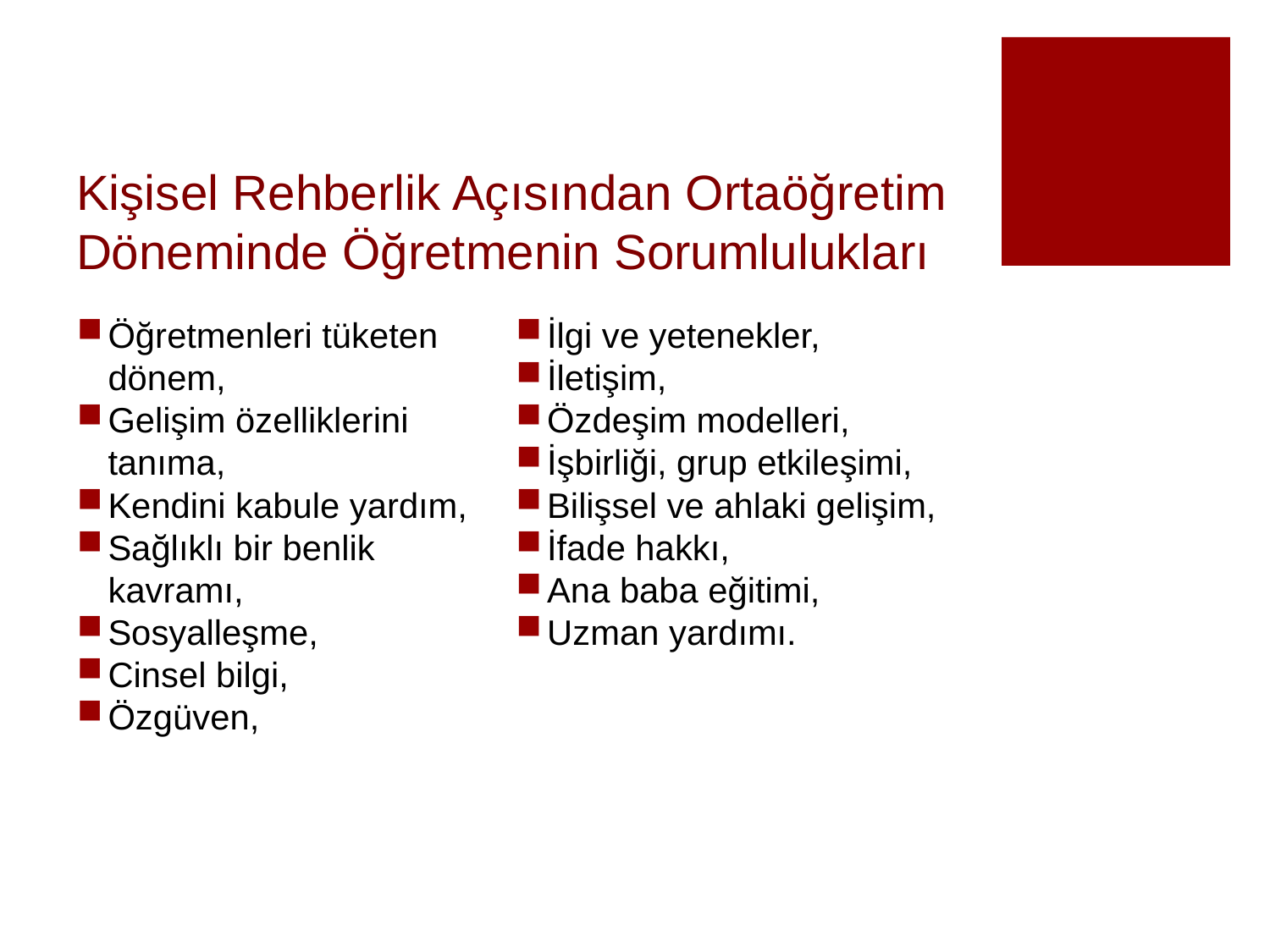

# Kişisel Rehberlik Açısından Ortaöğretim Döneminde Öğretmenin Sorumlulukları
Öğretmenleri tüketen dönem,
Gelişim özelliklerini tanıma,
Kendini kabule yardım,
Sağlıklı bir benlik kavramı,
Sosyalleşme,
Cinsel bilgi,
Özgüven,

İlgi ve yetenekler,
İletişim,
Özdeşim modelleri,
İşbirliği, grup etkileşimi,
Bilişsel ve ahlaki gelişim,
İfade hakkı,
Ana baba eğitimi,
Uzman yardımı.